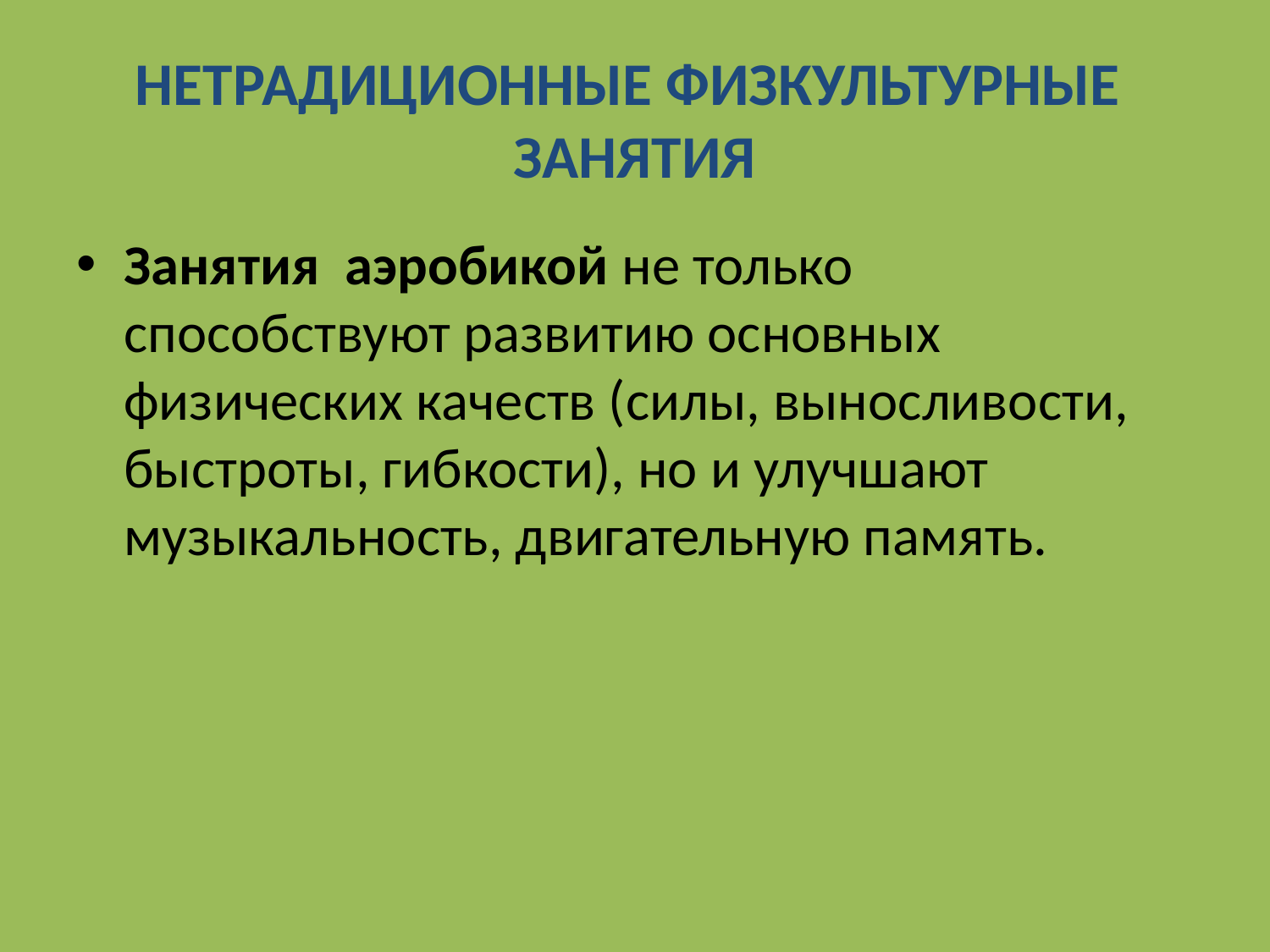

# НЕТРАДИЦИОННЫЕ ФИЗКУЛЬТУРНЫЕ  ЗАНЯТИЯ
Занятия  аэробикой не только способствуют развитию основных физических качеств (силы, выносливости, быстроты, гибкости), но и улучшают музыкальность, двигательную память.